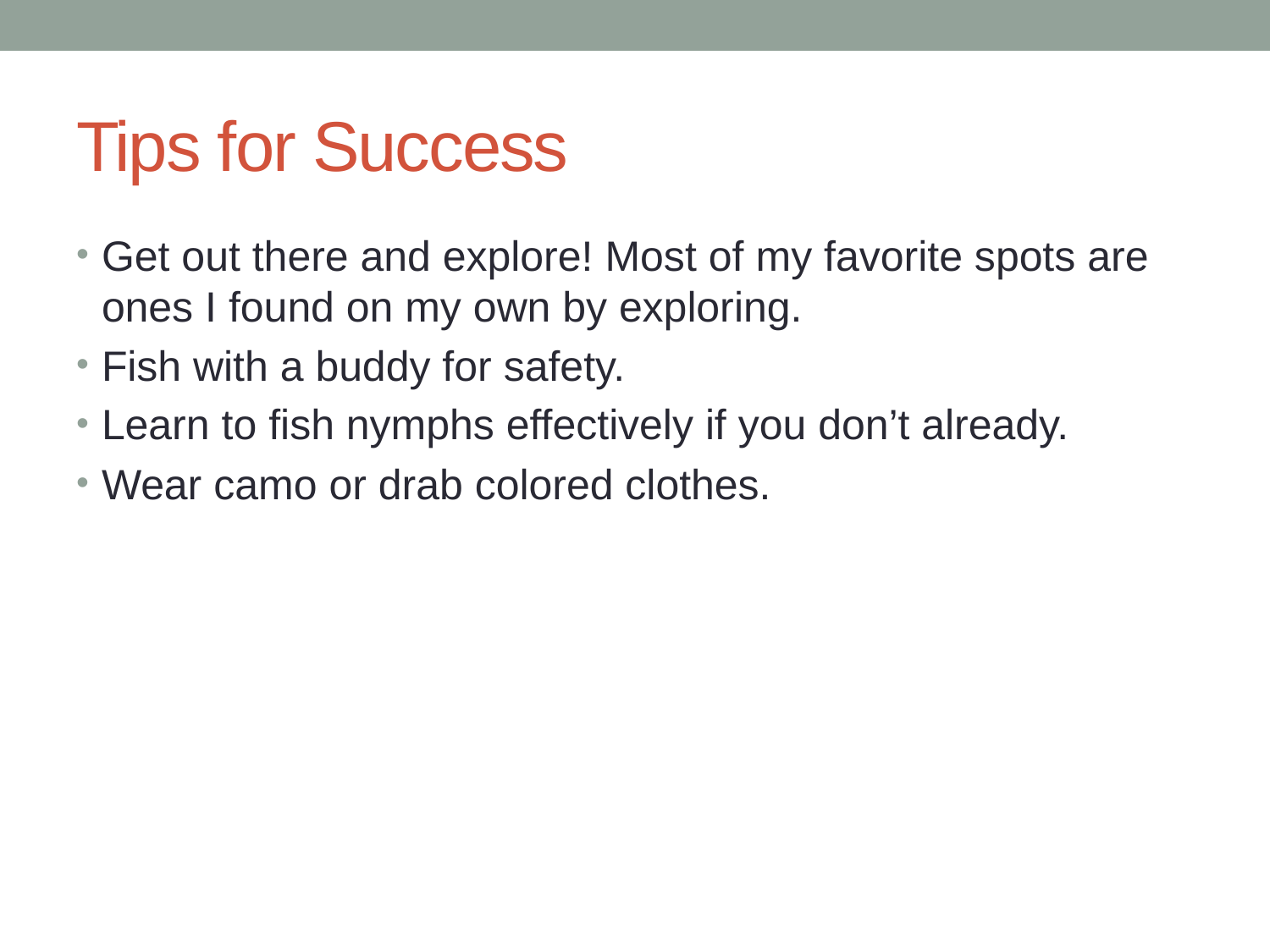

# Tips for Success
Get out there and explore! Most of my favorite spots are ones I found on my own by exploring.
Fish with a buddy for safety.
Learn to fish nymphs effectively if you don’t already.
Wear camo or drab colored clothes.